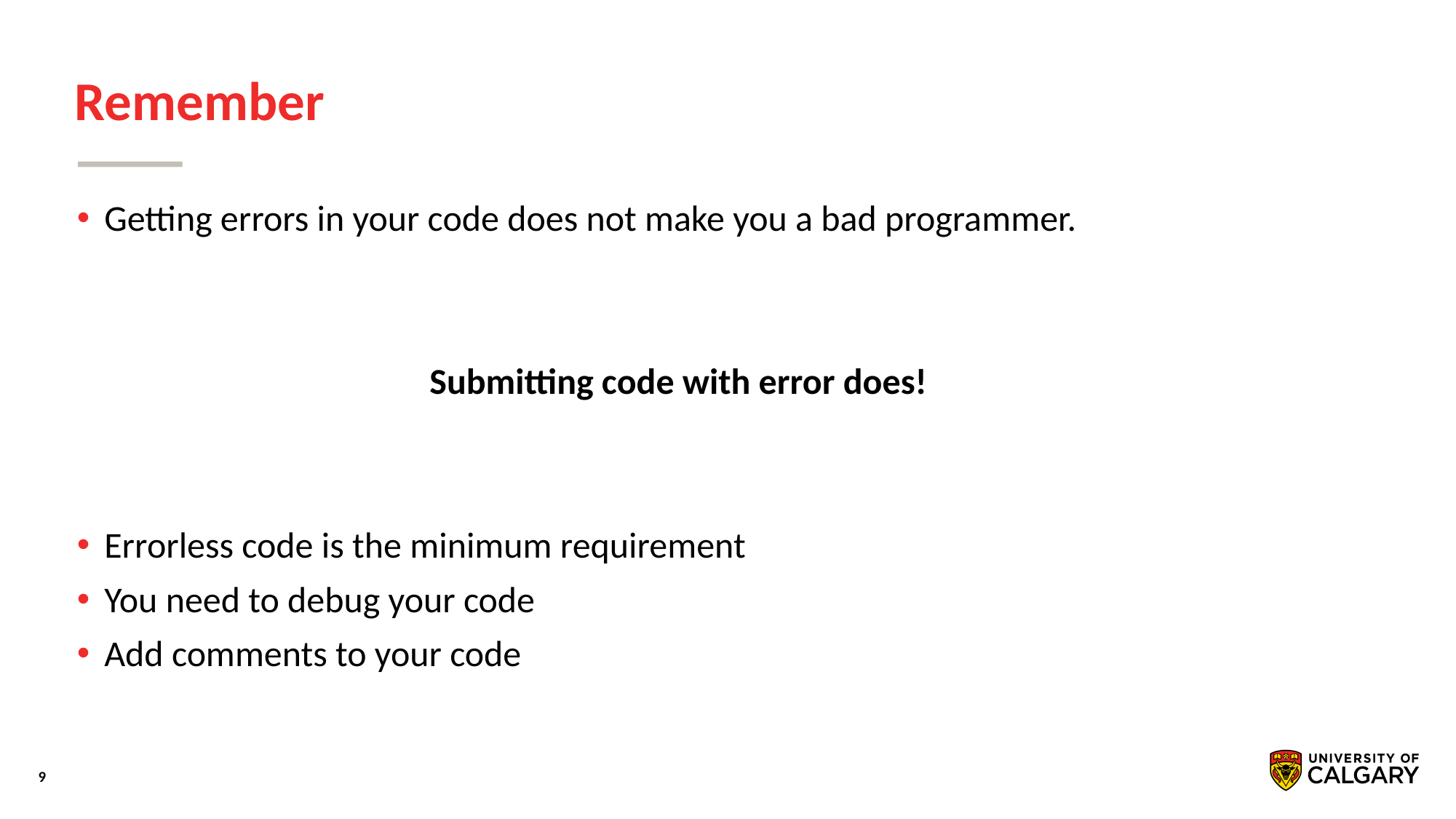

# Remember
Getting errors in your code does not make you a bad programmer.

Submitting code with error does!

Errorless code is the minimum requirement
You need to debug your code
Add comments to your code